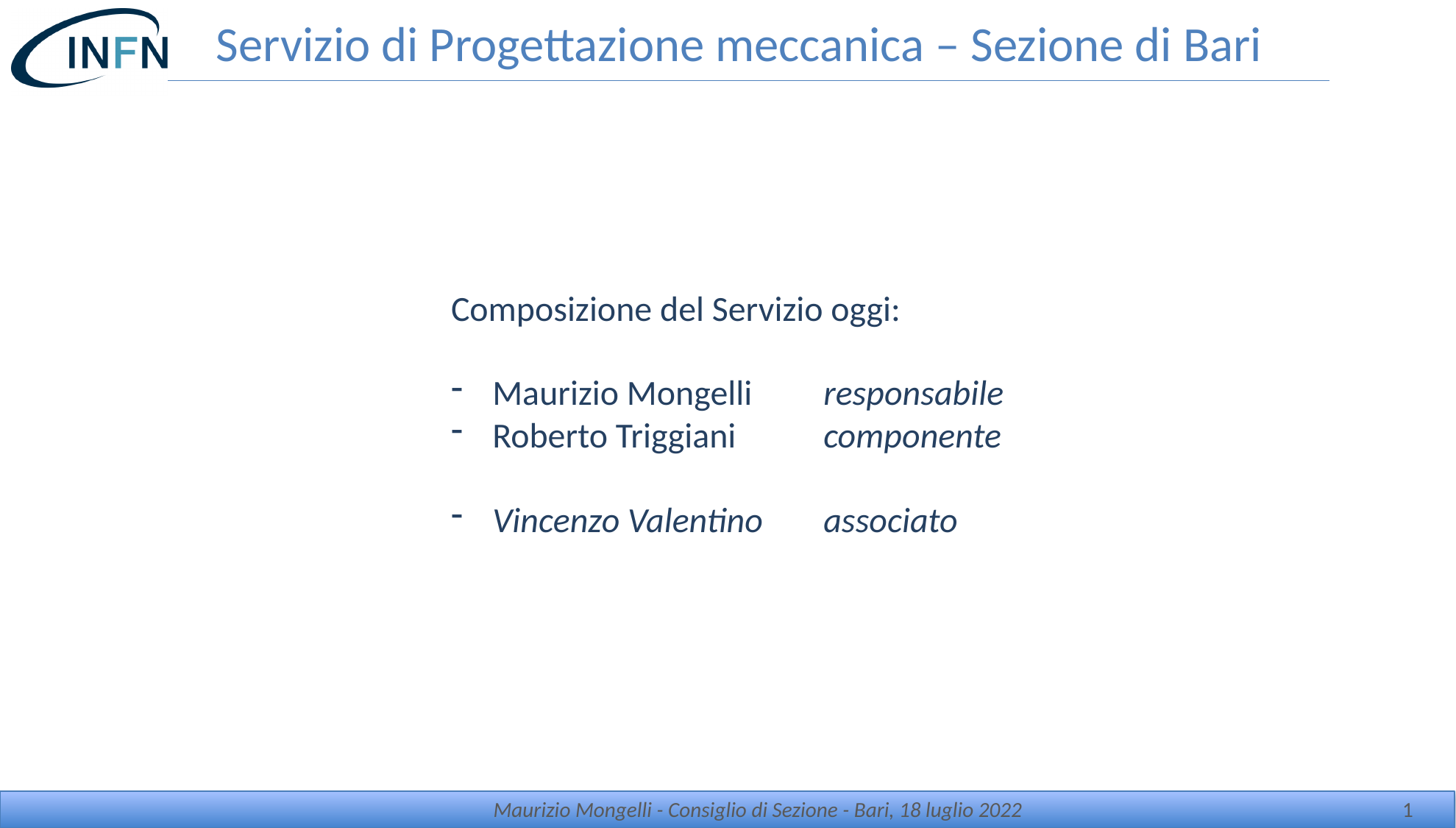

# Servizio di Progettazione meccanica – Sezione di Bari
Composizione del Servizio oggi:

Maurizio Mongelli 	responsabile
Roberto Triggiani	componente

Vincenzo Valentino 	associato
Maurizio Mongelli - Consiglio di Sezione - Bari, 18 luglio 2022
1